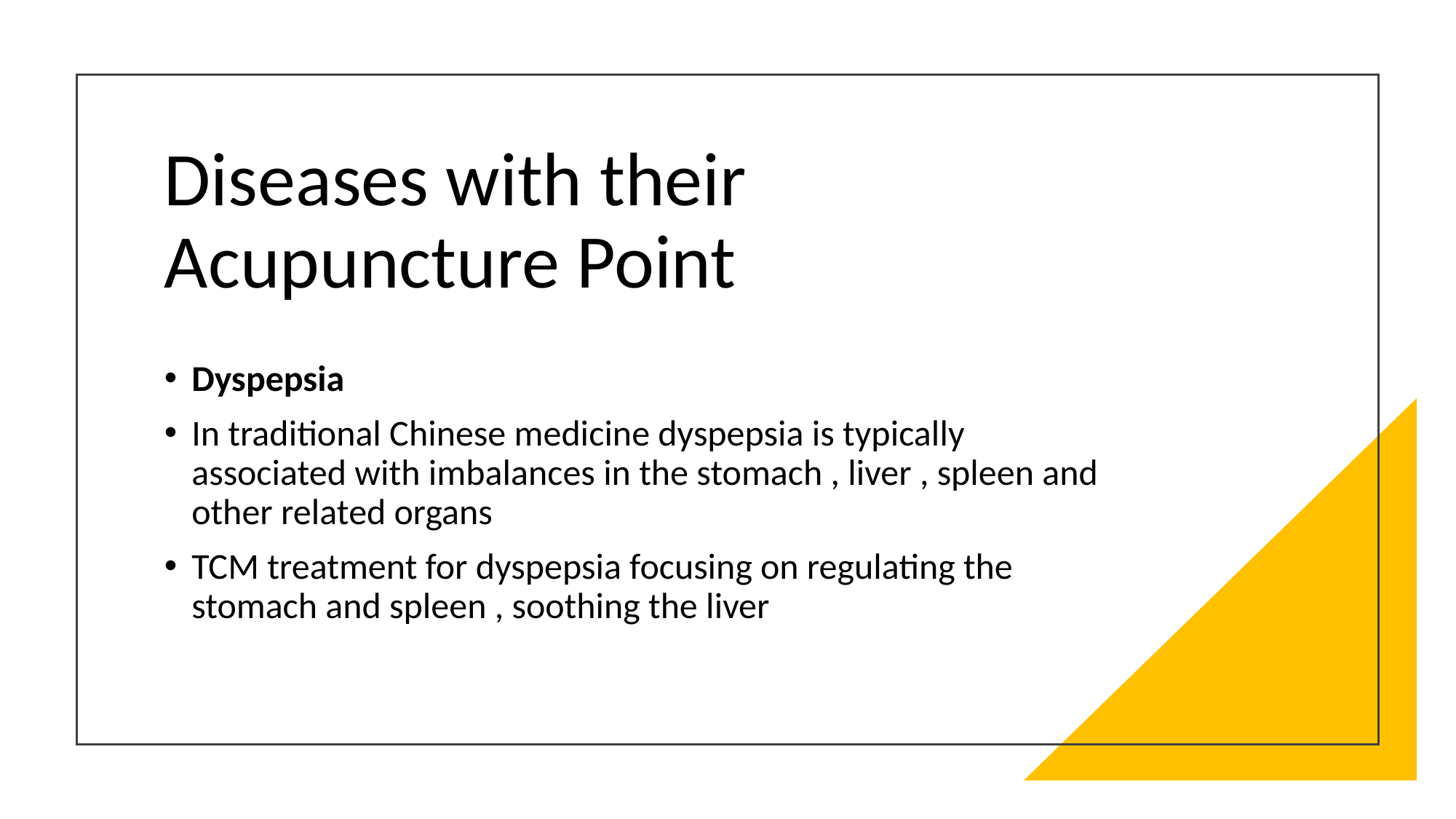

# Diseases with their Acupuncture Point
Dyspepsia
In traditional Chinese medicine dyspepsia is typically associated with imbalances in the stomach , liver , spleen and other related organs
TCM treatment for dyspepsia focusing on regulating the stomach and spleen , soothing the liver